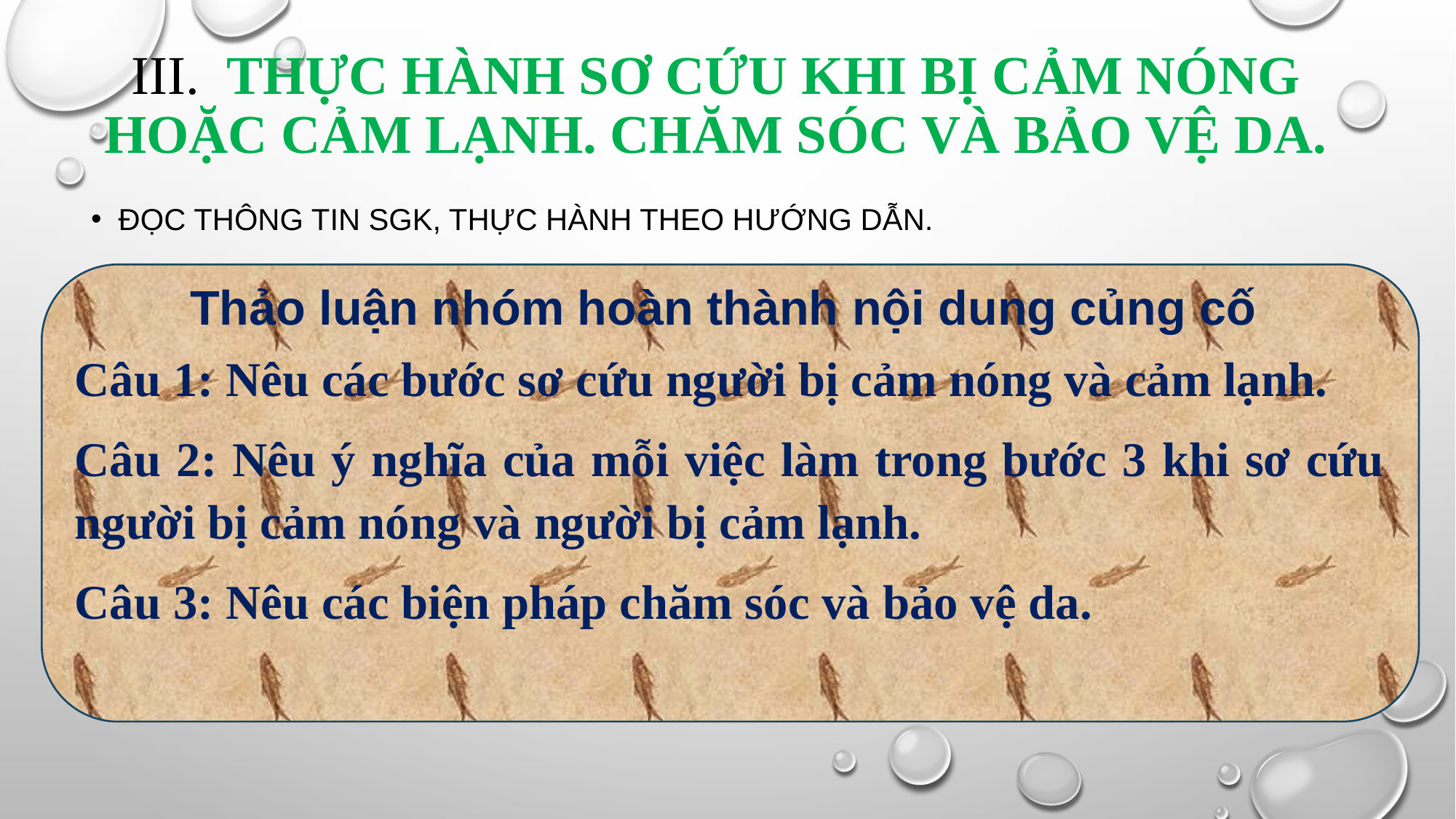

# III.  Thực hành sơ cứu khi bị cảm nóng hoặc cảm lạnh. Chăm sóc và bảo vệ da.
ĐỌc thông tin sgk, thực hành theo hướng dẫn.
Thảo luận nhóm hoàn thành nội dung củng cố
Câu 1: Nêu các bước sơ cứu người bị cảm nóng và cảm lạnh.
Câu 2: Nêu ý nghĩa của mỗi việc làm trong bước 3 khi sơ cứu người bị cảm nóng và người bị cảm lạnh.
Câu 3: Nêu các biện pháp chăm sóc và bảo vệ da.